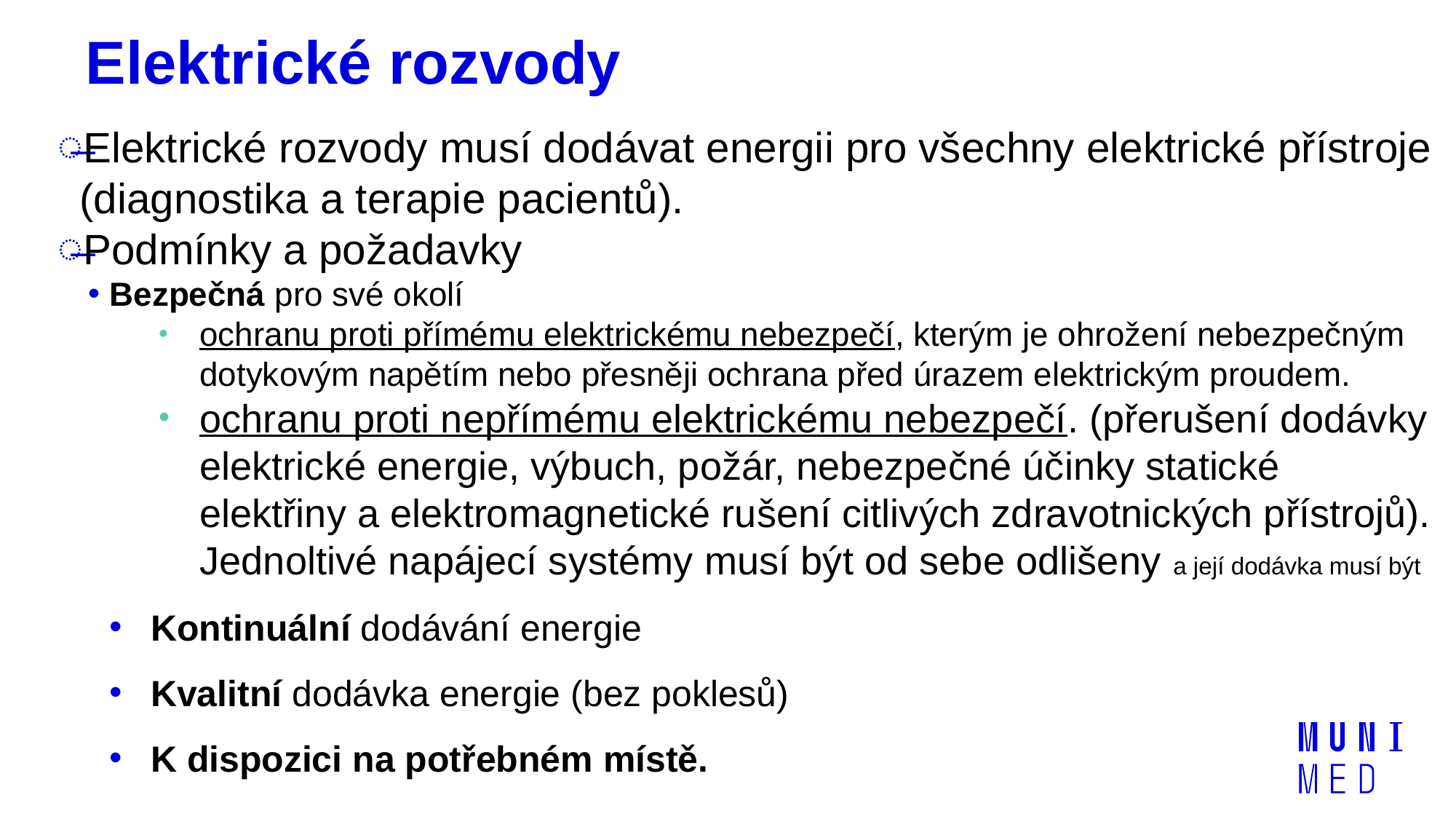

# Elektrické rozvody
Elektrické rozvody musí dodávat energii pro všechny elektrické přístroje (diagnostika a terapie pacientů).
Podmínky a požadavky
Bezpečná pro své okolí
ochranu proti přímému elektrickému nebezpečí, kterým je ohrožení nebezpečným dotykovým napětím nebo přesněji ochrana před úrazem elektrickým proudem.
ochranu proti nepřímému elektrickému nebezpečí. (přerušení dodávky elektrické energie, výbuch, požár, nebezpečné účinky statické elektřiny a elektromagnetické rušení citlivých zdravotnických přístrojů). Jednoltivé napájecí systémy musí být od sebe odlišeny a její dodávka musí být
Kontinuální dodávání energie
Kvalitní dodávka energie (bez poklesů)
K dispozici na potřebném místě.